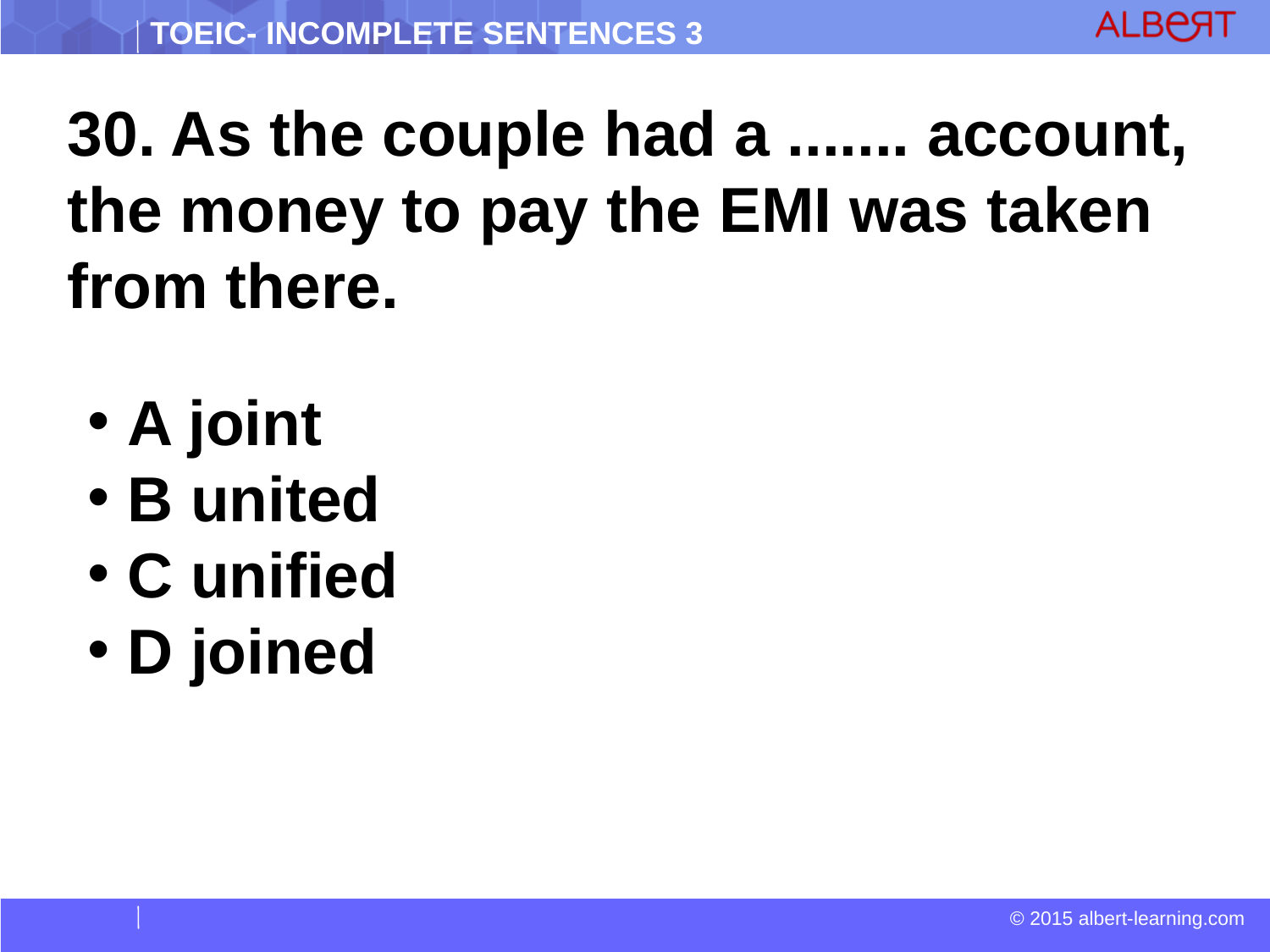

30. As the couple had a ....... account, the money to pay the EMI was taken from there.
 A joint
 B united
 C unified
 D joined